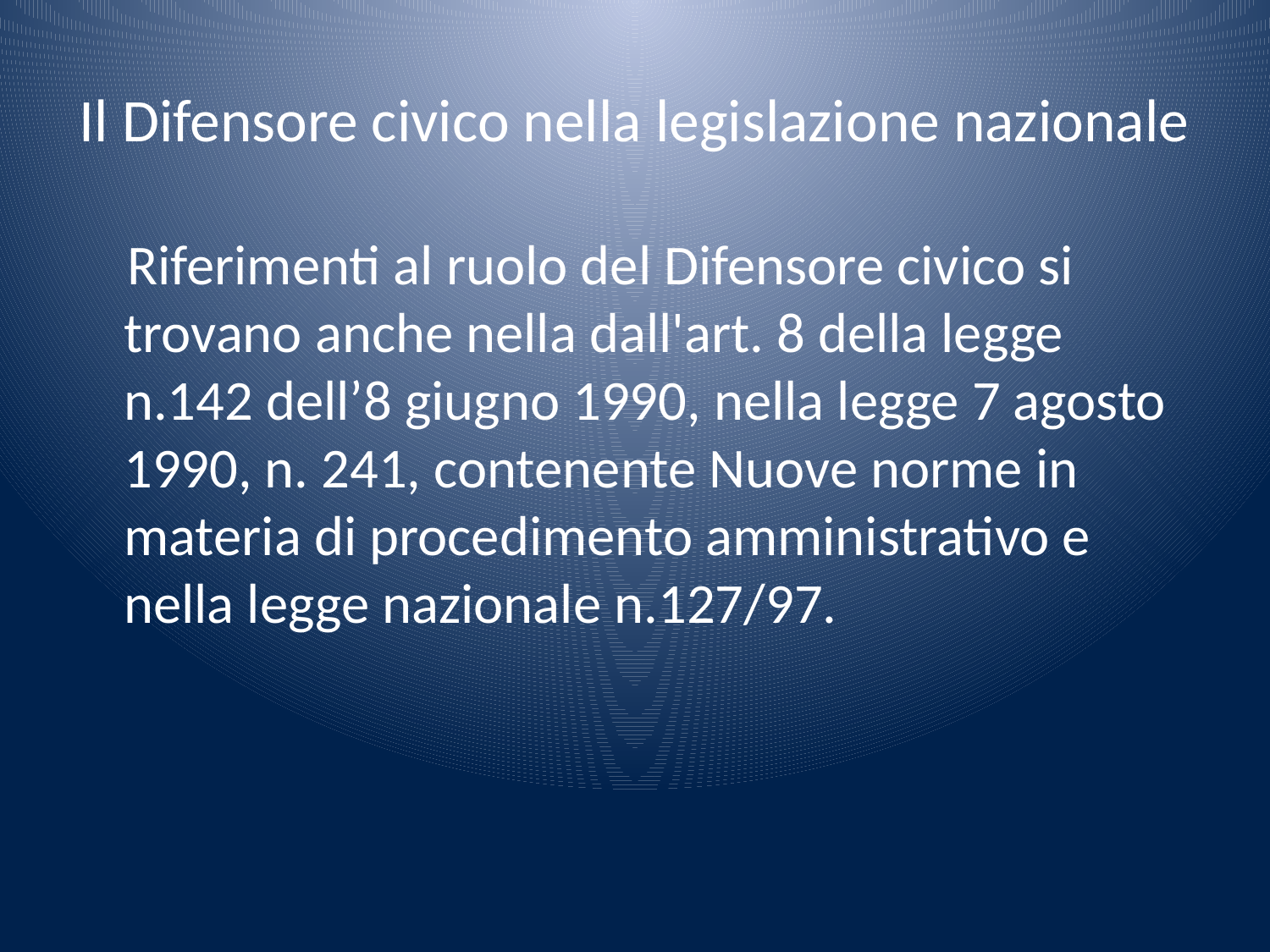

# Il Difensore civico nella legislazione nazionale
    Riferimenti al ruolo del Difensore civico si trovano anche nella dall'art. 8 della legge n.142 dell’8 giugno 1990, nella legge 7 agosto 1990, n. 241, contenente Nuove norme in materia di procedimento amministrativo e nella legge nazionale n.127/97.